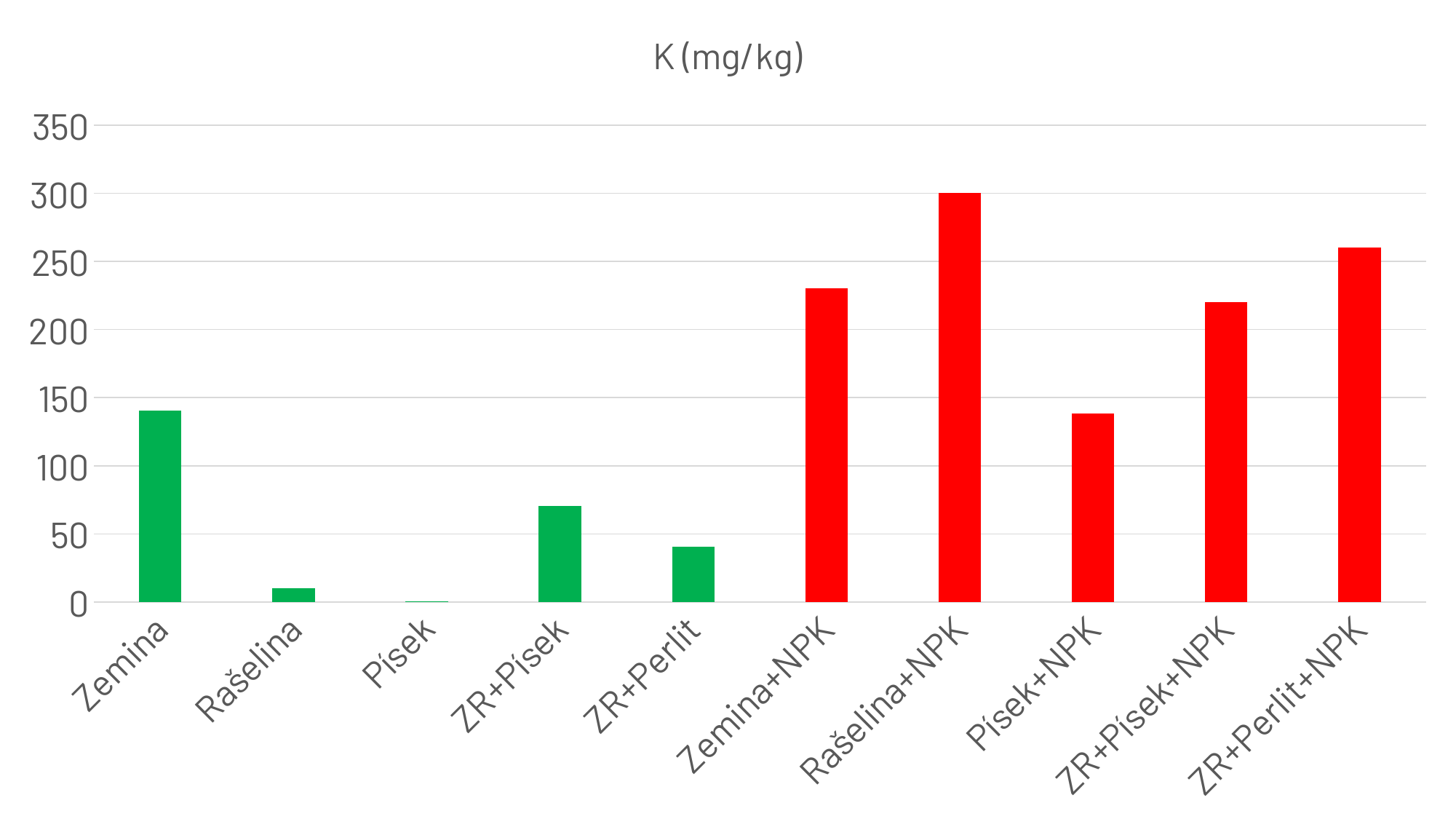

### Chart:

| Category | K (mg/kg) |
|---|---|
| Zemina | 140.0 |
| Rašelina | 10.0 |
| Písek | 0.0 |
| ZR+Písek | 70.0 |
| ZR+Perlit | 40.0 |
| Zemina+NPK | 230.0 |
| Rašelina+NPK | 300.0 |
| Písek+NPK | 138.0 |
| ZR+Písek+NPK | 220.0 |
| ZR+Perlit+NPK | 260.0 |